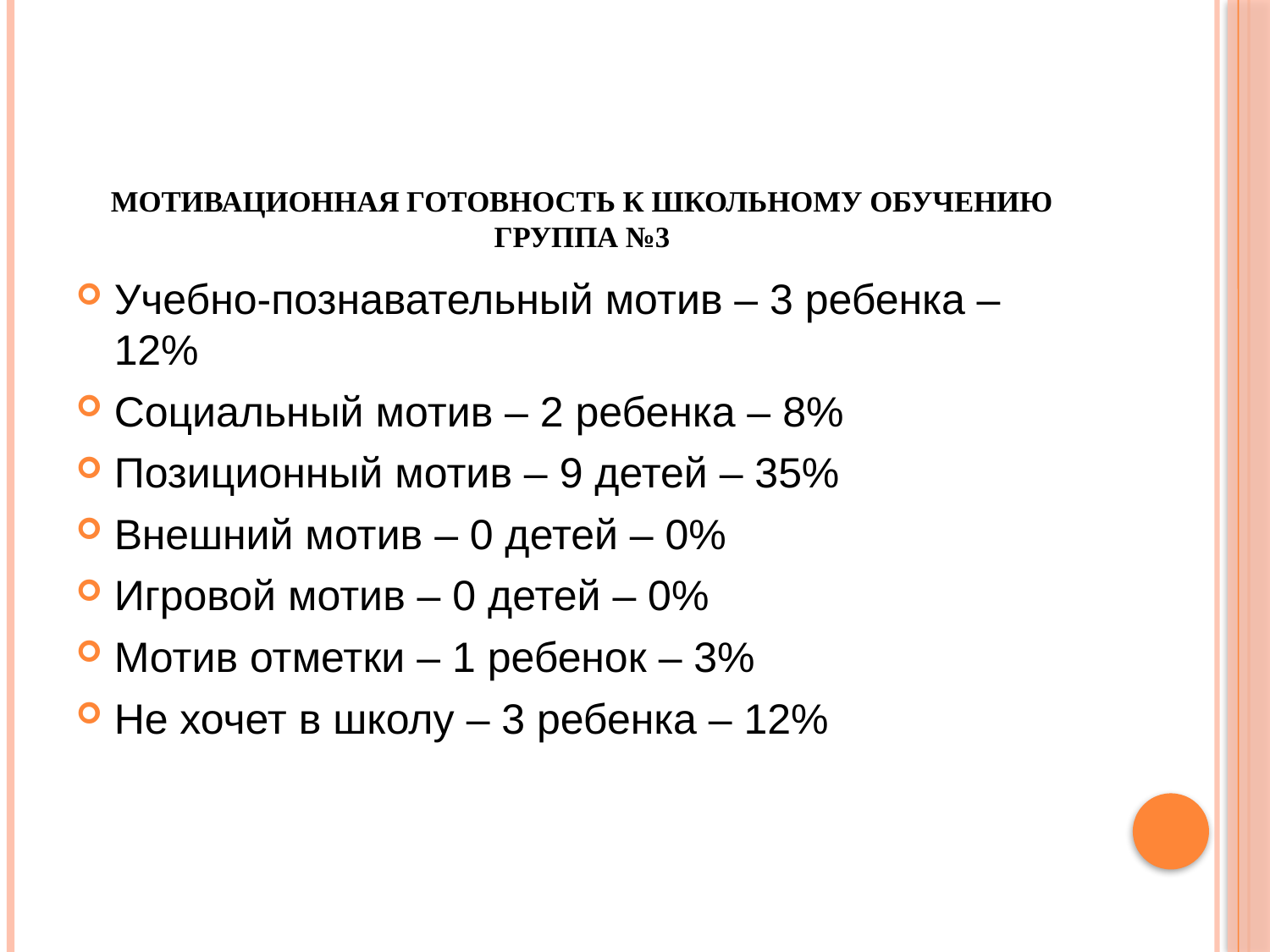

# Мотивационная готовность к школьному обучению Группа №3
Учебно-познавательный мотив – 3 ребенка – 12%
Социальный мотив – 2 ребенка – 8%
Позиционный мотив – 9 детей – 35%
Внешний мотив – 0 детей – 0%
Игровой мотив – 0 детей – 0%
Мотив отметки – 1 ребенок – 3%
Не хочет в школу – 3 ребенка – 12%